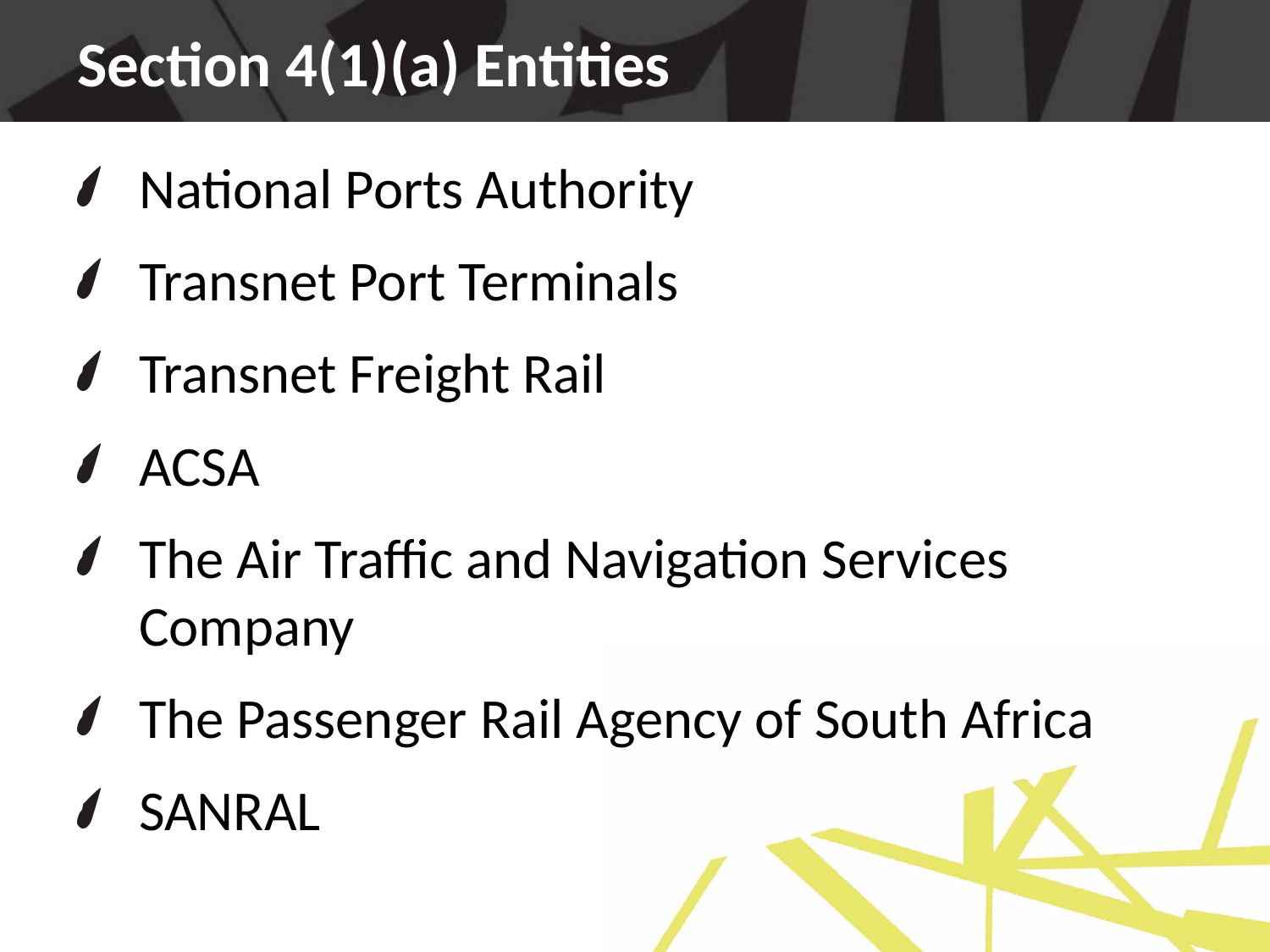

# Section 4(1)(a) Entities
National Ports Authority
Transnet Port Terminals
Transnet Freight Rail
ACSA
The Air Traffic and Navigation Services Company
The Passenger Rail Agency of South Africa
SANRAL